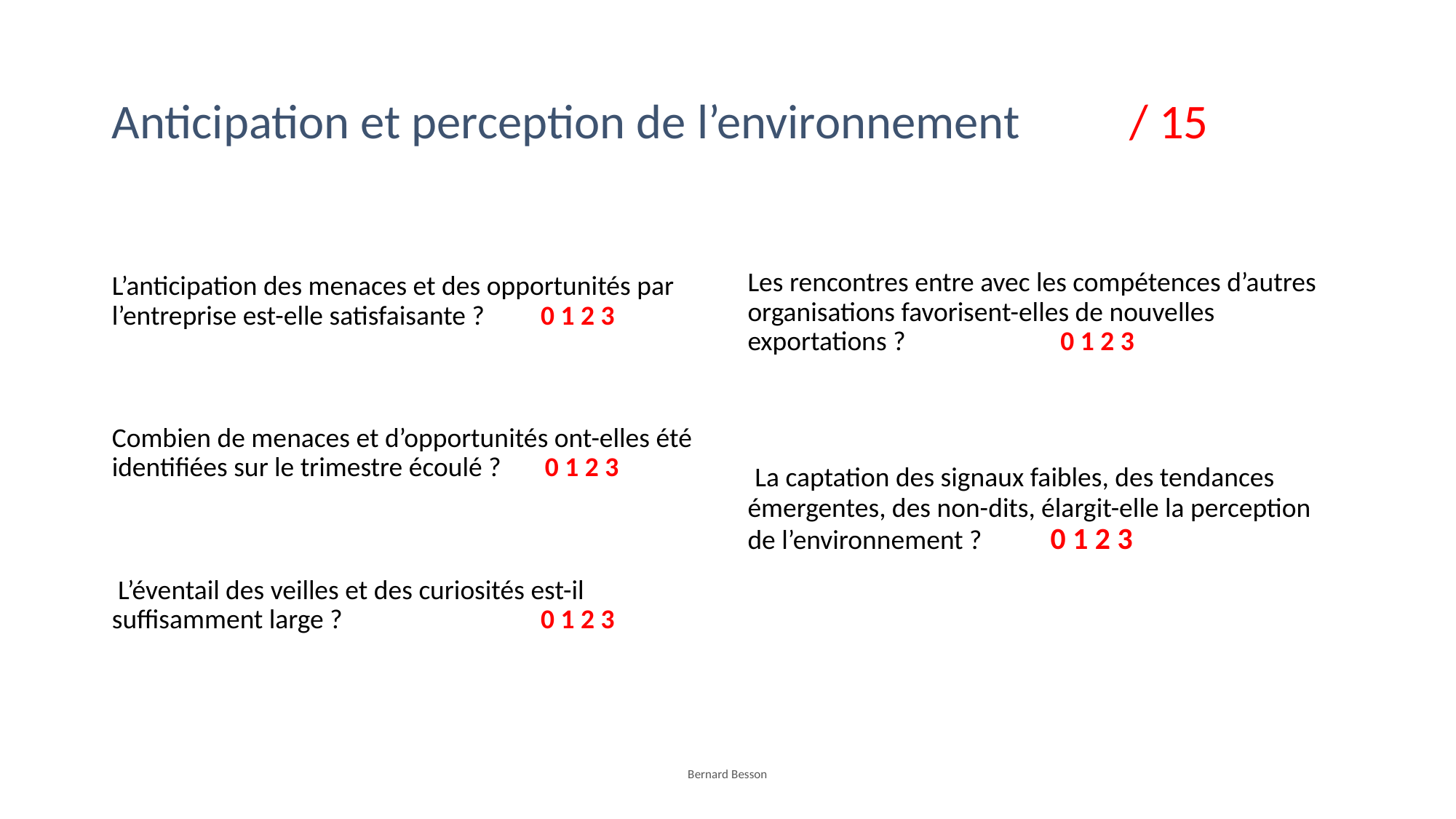

# Anticipation et perception de l’environnement          / 15

L’anticipation des menaces et des opportunités par l’entreprise est-elle satisfaisante ?         0 1 2 3

Combien de menaces et d’opportunités ont-elles été identifiées sur le trimestre écoulé ?       0 1 2 3

 L’éventail des veilles et des curiosités est-il suffisamment large ?                                0 1 2 3

Les rencontres entre avec les compétences d’autres organisations favorisent-elles de nouvelles exportations ?                         0 1 2 3

 La captation des signaux faibles, des tendances émergentes, des non-dits, élargit-elle la perception de l’environnement ?           0 1 2 3

Bernard Besson